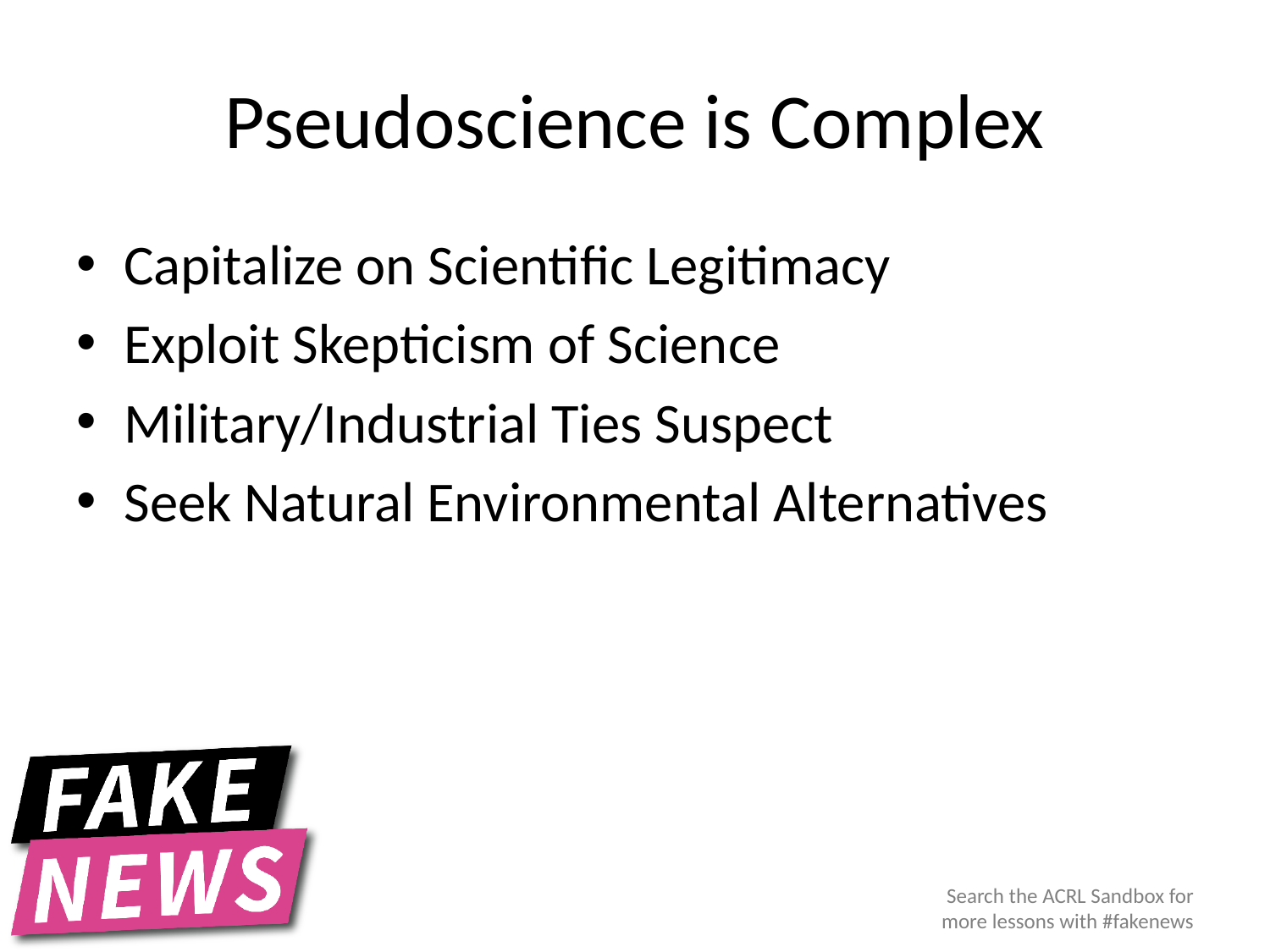

# Pseudoscience is Complex
Capitalize on Scientific Legitimacy
Exploit Skepticism of Science
Military/Industrial Ties Suspect
Seek Natural Environmental Alternatives